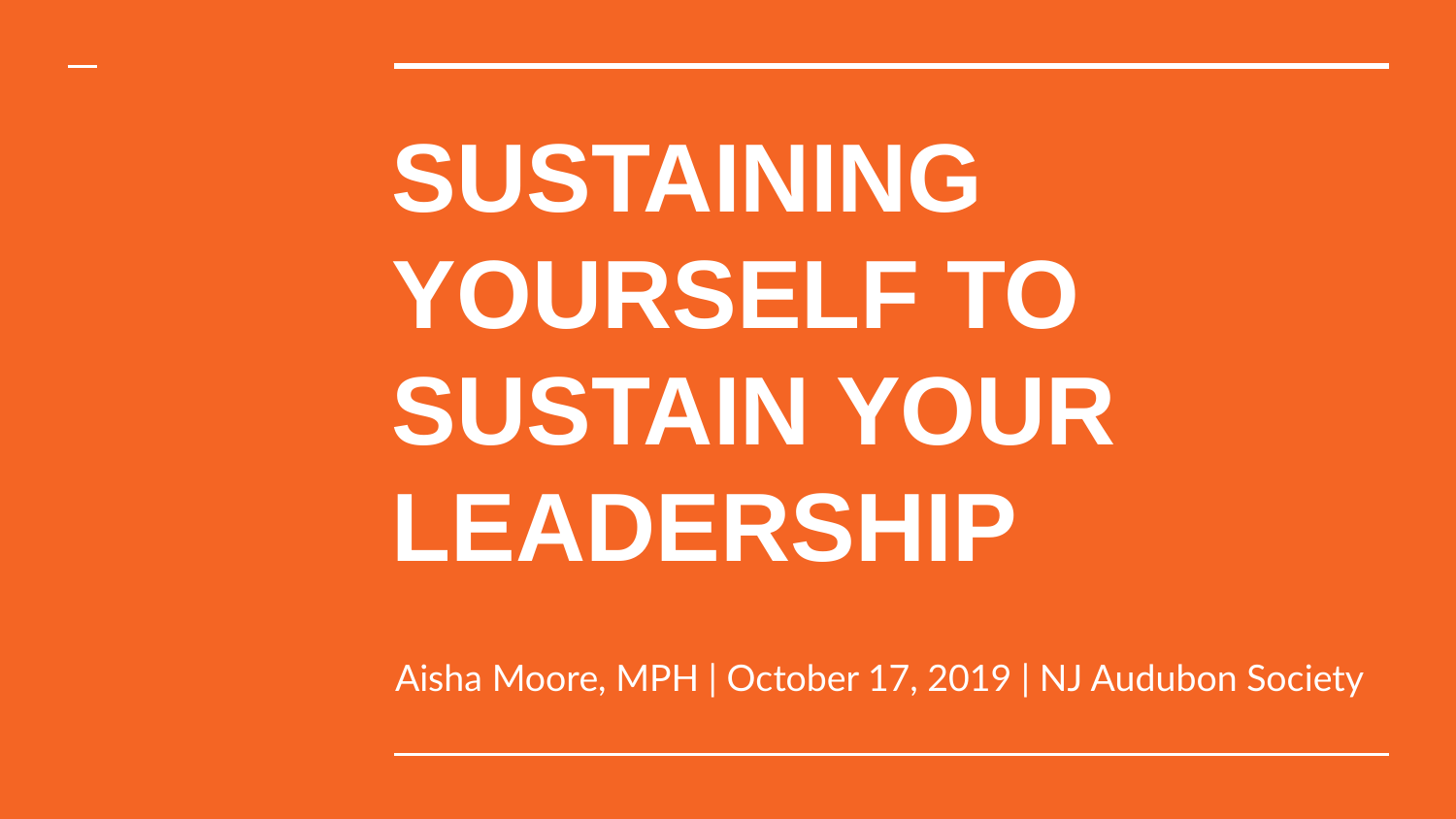

# SUSTAINING YOURSELF TO SUSTAIN YOUR LEADERSHIP
Aisha Moore, MPH | October 17, 2019 | NJ Audubon Society